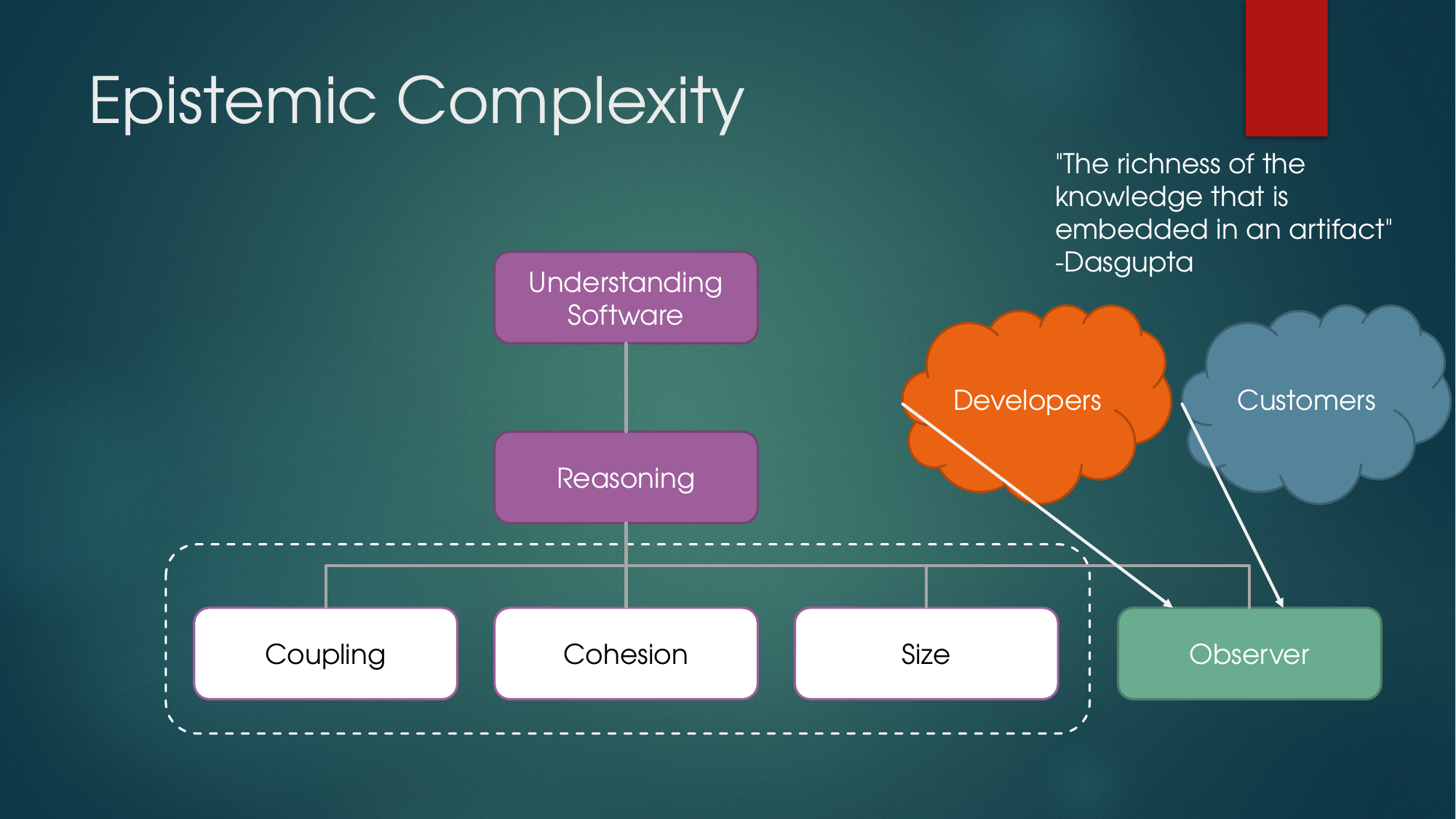

# Epistemic Complexity
"The richness of the knowledge that is embedded in an artifact"
-Dasgupta
Understanding Software
Developers
Customers
Reasoning

Coupling
Cohesion
Size
Observer